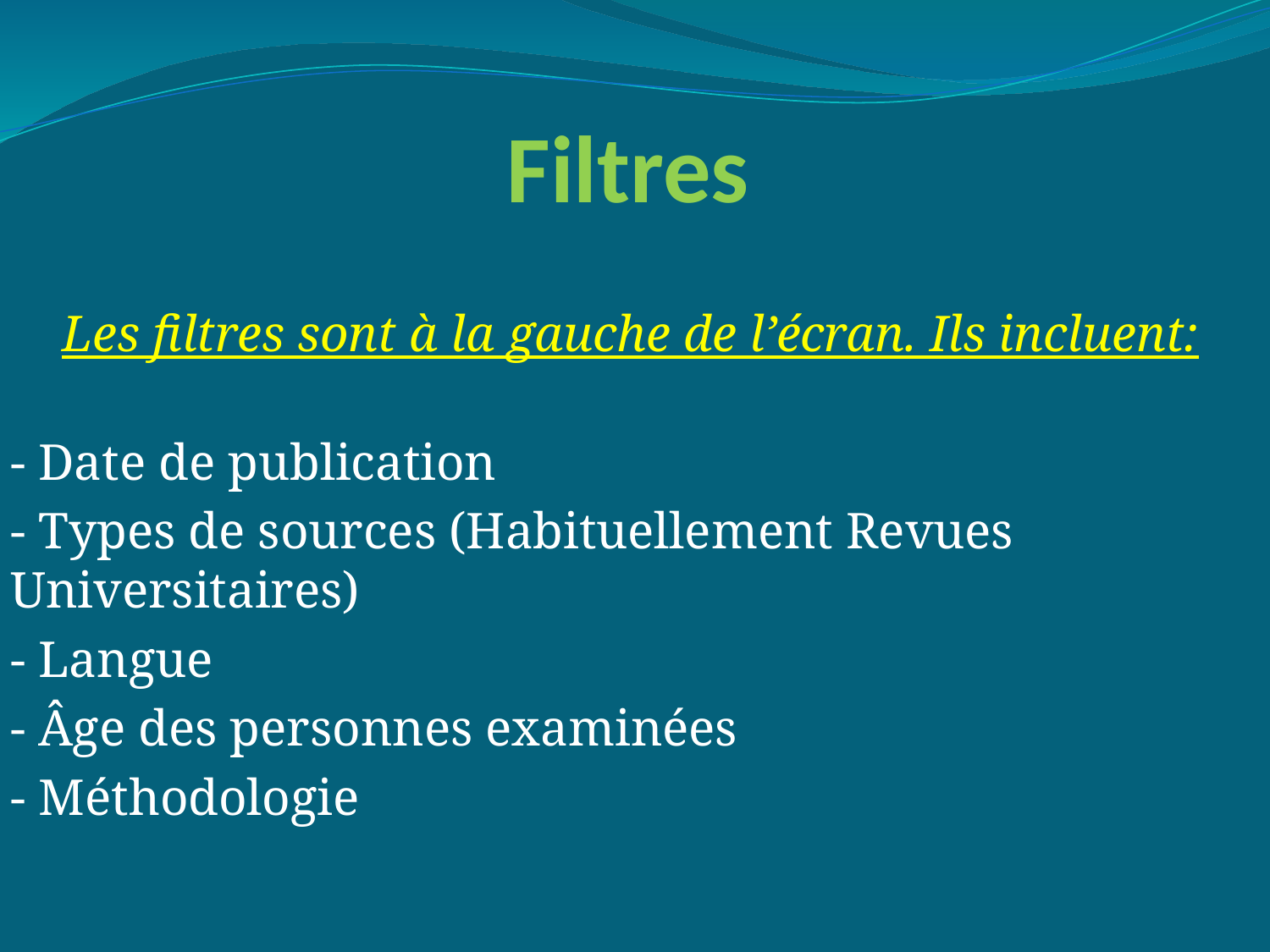

# Filtres
Les filtres sont à la gauche de l’écran. Ils incluent:
- Date de publication
- Types de sources (Habituellement Revues Universitaires)
- Langue
- Âge des personnes examinées
- Méthodologie